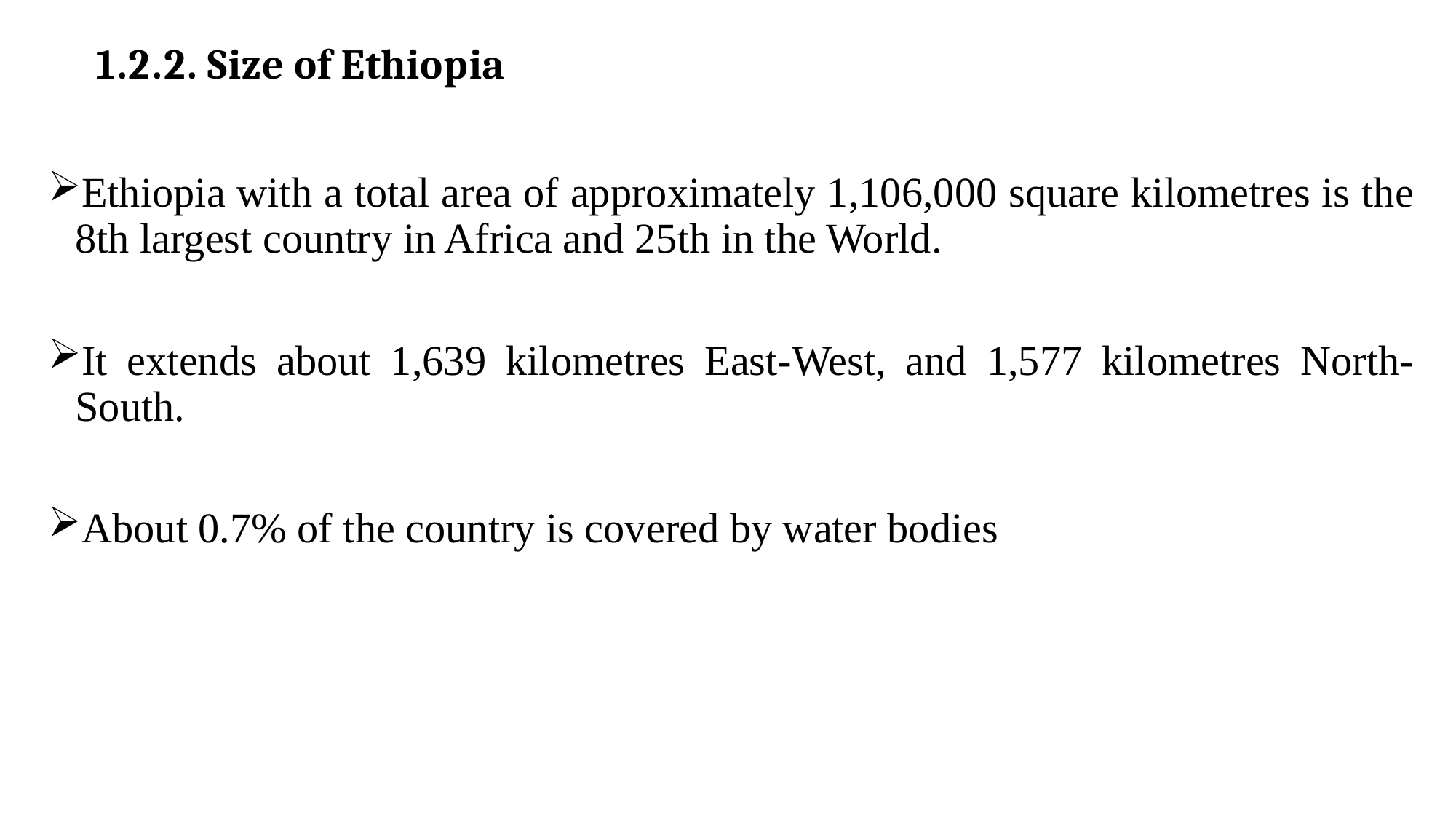

# 1.2.2. Size of Ethiopia

Ethiopia with a total area of approximately 1,106,000 square kilometres is the 8th largest country in Africa and 25th in the World.

It extends about 1,639 kilometres East-West, and 1,577 kilometres North-South.

About 0.7% of the country is covered by water bodies